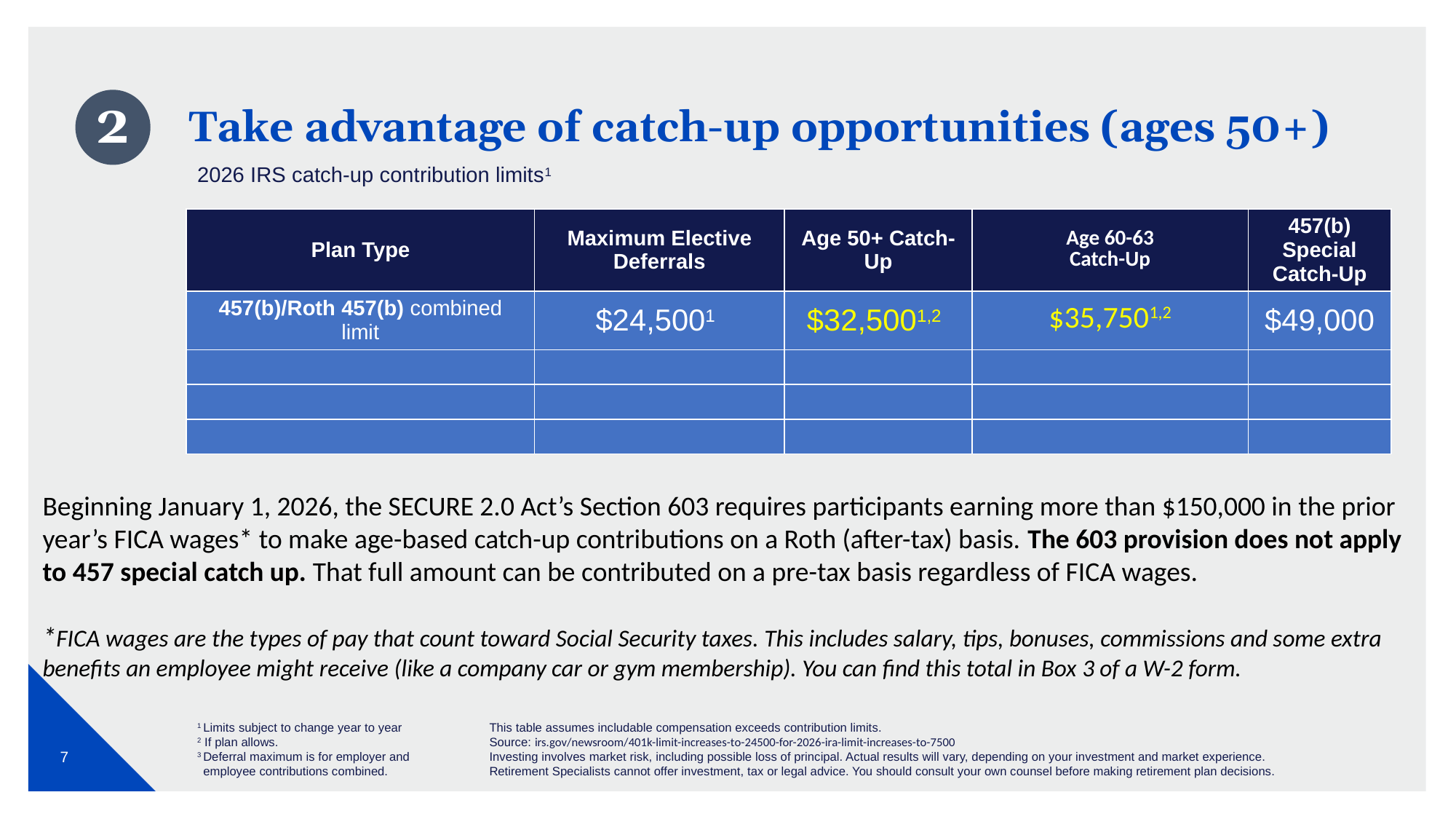

2

Take advantage of catch-up opportunities (ages 50+)
2026 IRS catch-up contribution limits1
| Plan Type | Maximum Elective Deferrals | Age 50+ Catch-Up | Age 60-63 Catch-Up | 457(b) Special Catch-Up |
| --- | --- | --- | --- | --- |
| 457(b)/Roth 457(b) combined limit | $24,5001 | $32,5001,2 | $35,7501,2 | $49,000 |
|  |  |  |  |  |
|  |  |  |  |  |
|  |  |  |  |  |
Beginning January 1, 2026, the SECURE 2.0 Act’s Section 603 requires participants earning more than $150,000 in the prior year’s FICA wages* to make age-based catch-up contributions on a Roth (after-tax) basis. The 603 provision does not apply to 457 special catch up. That full amount can be contributed on a pre-tax basis regardless of FICA wages.

*FICA wages are the types of pay that count toward Social Security taxes. This includes salary, tips, bonuses, commissions and some extra benefits an employee might receive (like a company car or gym membership). You can find this total in Box 3 of a W-2 form.

1 Limits subject to change year to year
2 If plan allows.
3 Deferral maximum is for employer and
employee contributions combined.
This table assumes includable compensation exceeds contribution limits.
Source: irs.gov/newsroom/401k-limit-increases-to-24500-for-2026-ira-limit-increases-to-7500
Investing involves market risk, including possible loss of principal. Actual results will vary, depending on your investment and market experience.
Retirement Specialists cannot offer investment, tax or legal advice. You should consult your own counsel before making retirement plan decisions.